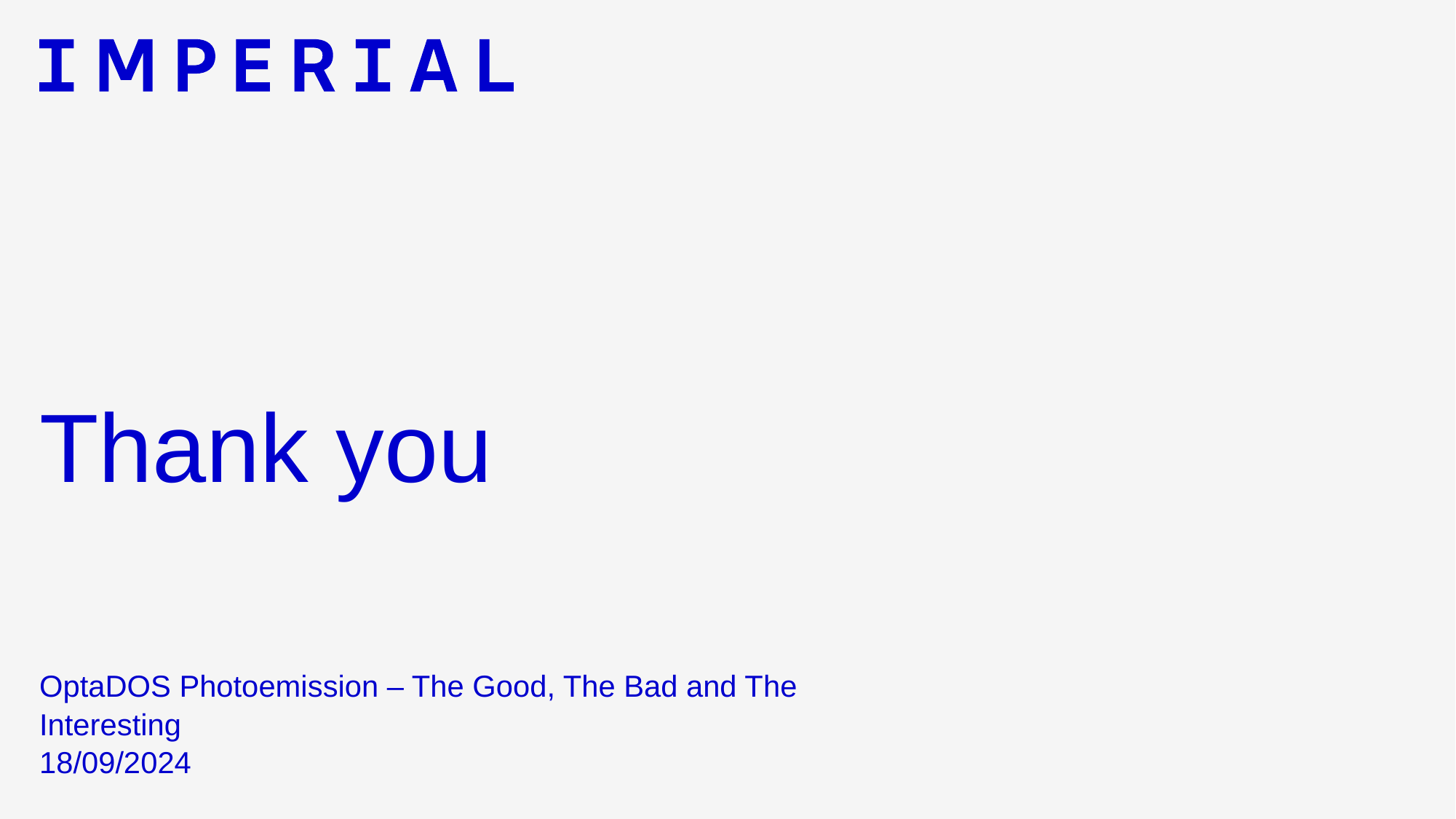

# Thank you
OptaDOS Photoemission – The Good, The Bad and The Interesting
18/09/2024